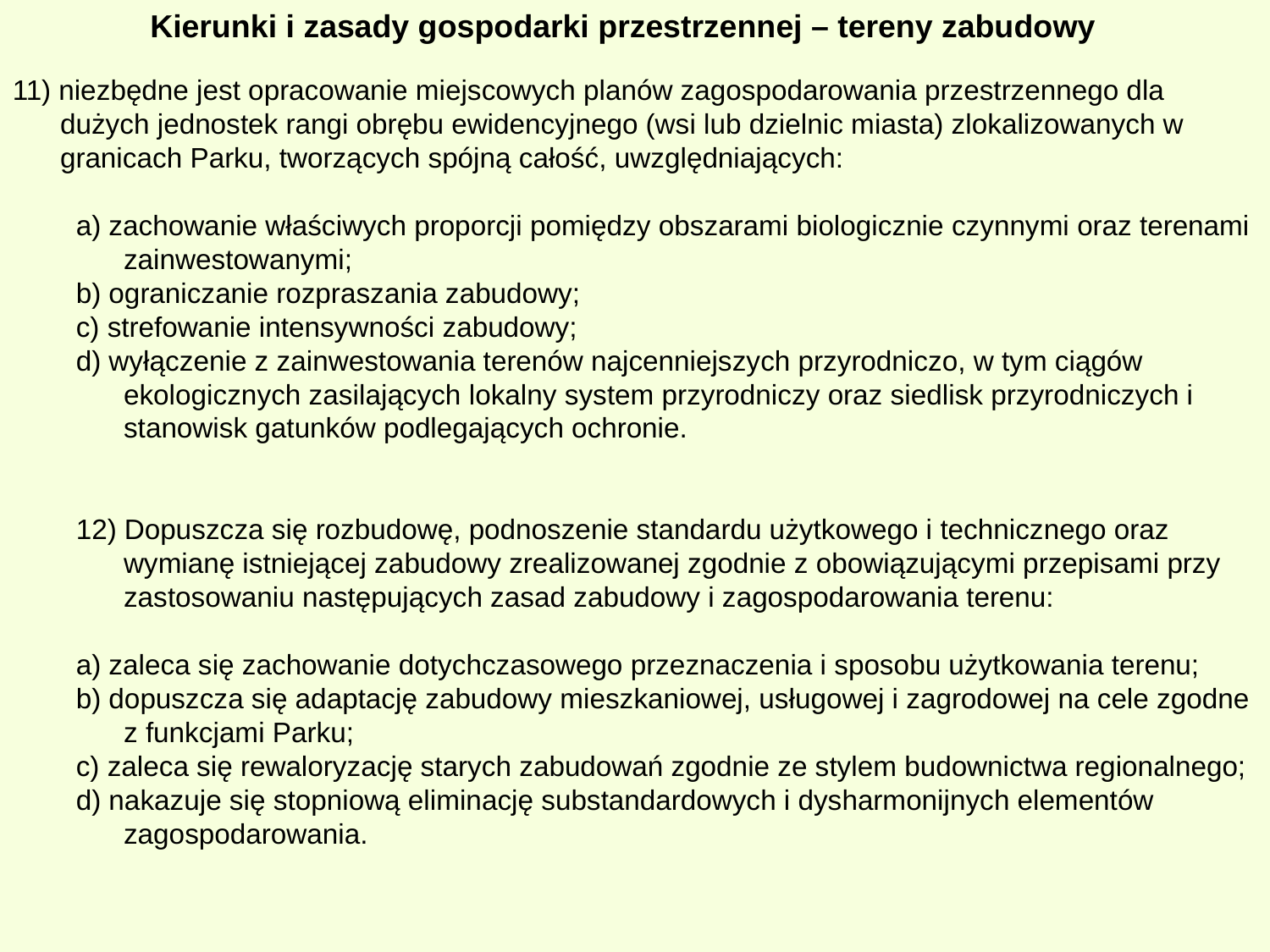

Kierunki i zasady gospodarki przestrzennej – tereny zabudowy
11) niezbędne jest opracowanie miejscowych planów zagospodarowania przestrzennego dla dużych jednostek rangi obrębu ewidencyjnego (wsi lub dzielnic miasta) zlokalizowanych w granicach Parku, tworzących spójną całość, uwzględniających:

a) zachowanie właściwych proporcji pomiędzy obszarami biologicznie czynnymi oraz terenami zainwestowanymi;
b) ograniczanie rozpraszania zabudowy;
c) strefowanie intensywności zabudowy;
d) wyłączenie z zainwestowania terenów najcenniejszych przyrodniczo, w tym ciągów  ekologicznych zasilających lokalny system przyrodniczy oraz siedlisk przyrodniczych i stanowisk gatunków podlegających ochronie.

12) Dopuszcza się rozbudowę, podnoszenie standardu użytkowego i technicznego oraz wymianę istniejącej zabudowy zrealizowanej zgodnie z obowiązującymi przepisami przy zastosowaniu następujących zasad zabudowy i zagospodarowania terenu:

a) zaleca się zachowanie dotychczasowego przeznaczenia i sposobu użytkowania terenu;
b) dopuszcza się adaptację zabudowy mieszkaniowej, usługowej i zagrodowej na cele zgodne z funkcjami Parku;
c) zaleca się rewaloryzację starych zabudowań zgodnie ze stylem budownictwa regionalnego;
d) nakazuje się stopniową eliminację substandardowych i dysharmonijnych elementów zagospodarowania.